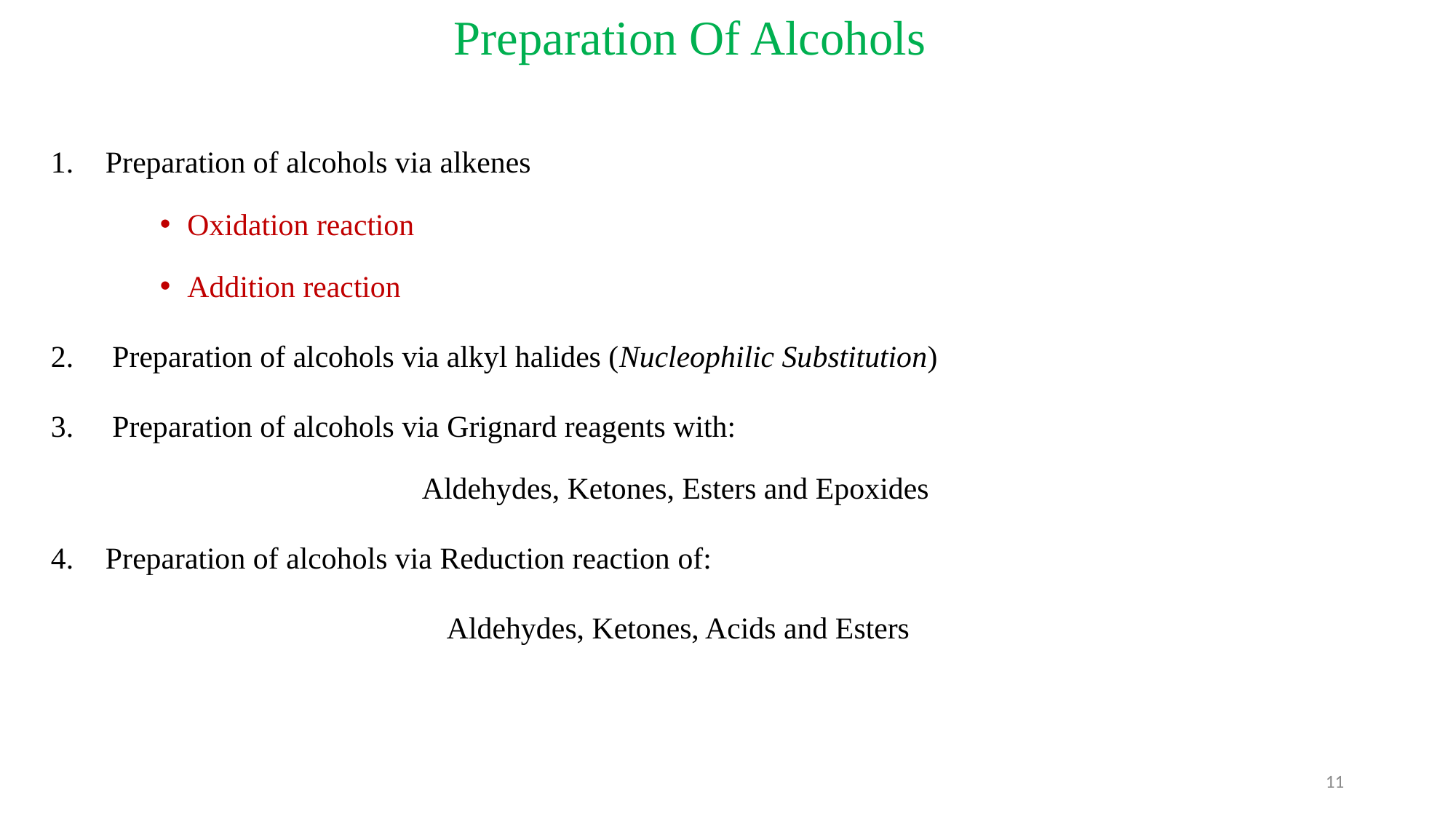

# Preparation Of Alcohols
Preparation of alcohols via alkenes
Oxidation reaction
Addition reaction
Preparation of alcohols via alkyl halides (Nucleophilic Substitution)
Preparation of alcohols via Grignard reagents with:
Aldehydes, Ketones, Esters and Epoxides
Preparation of alcohols via Reduction reaction of:
               Aldehydes, Ketones, Acids and Esters

11